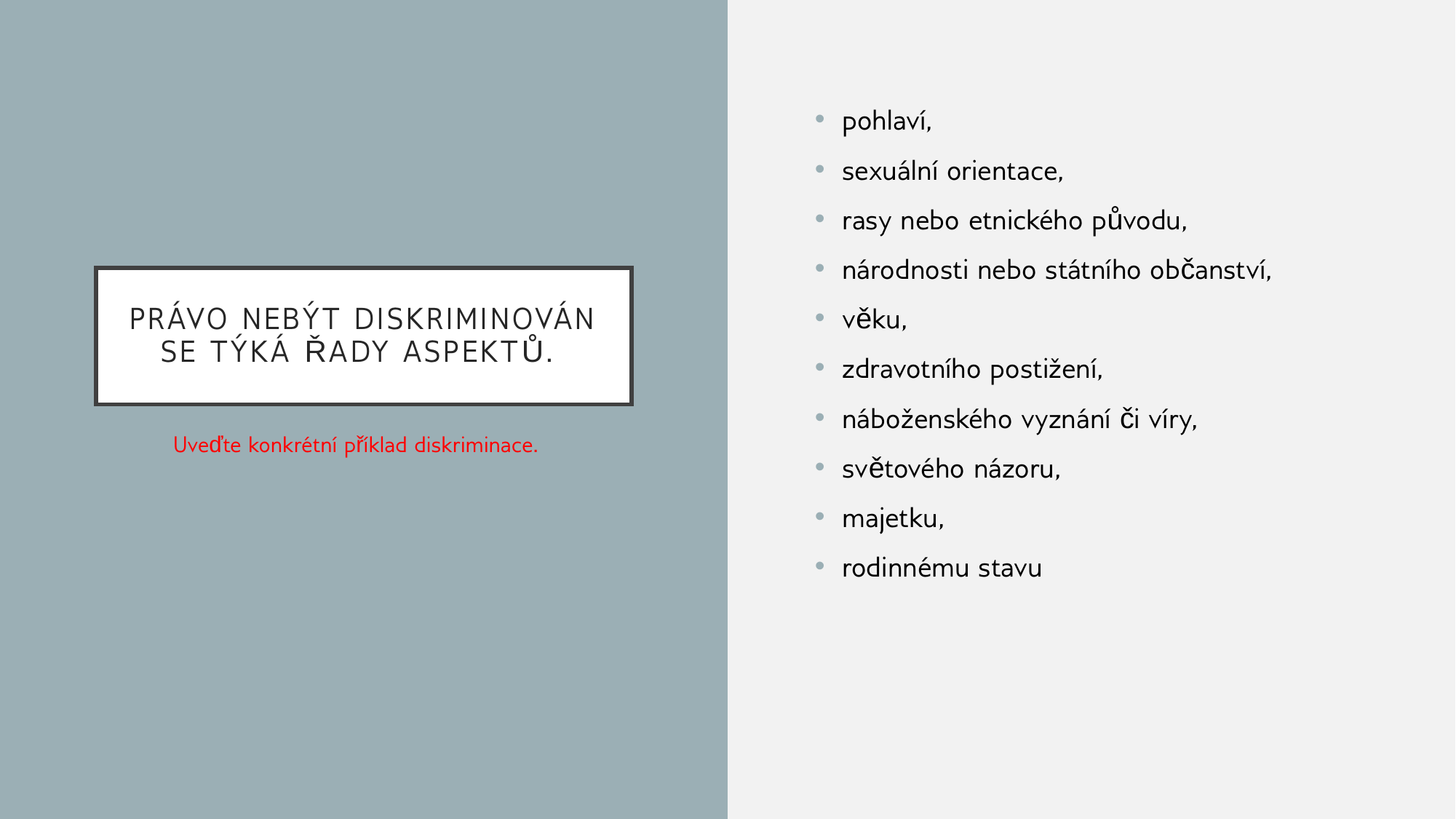

pohlaví,
sexuální orientace,
rasy nebo etnického původu,
národnosti nebo státního občanství,
věku,
zdravotního postižení,
náboženského vyznání či víry,
světového názoru,
majetku,
rodinnému stavu
# Právo nebýt diskriminován se týká řady aspektů.
Uveďte konkrétní příklad diskriminace.